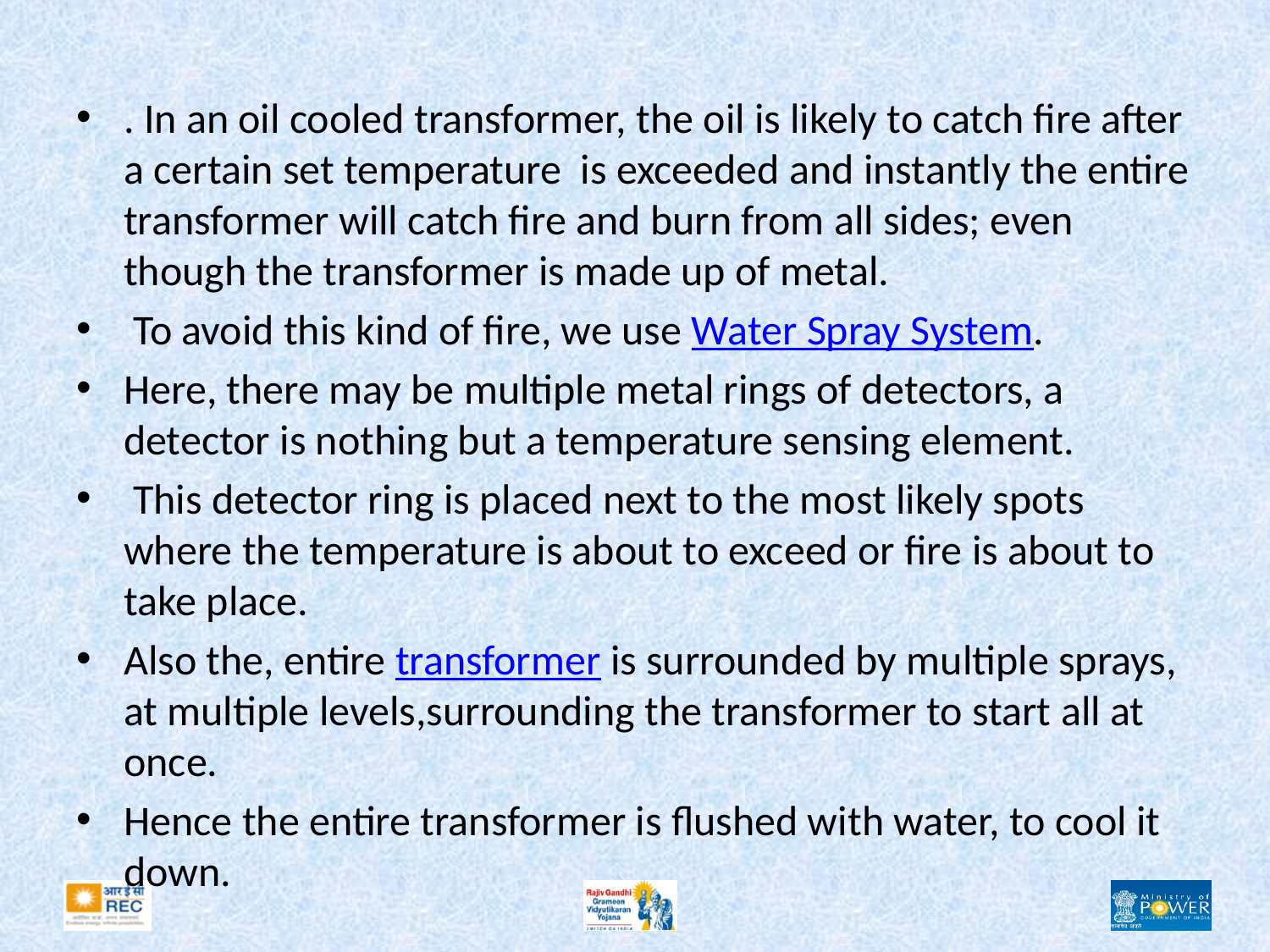

#
. In an oil cooled transformer, the oil is likely to catch fire after a certain set temperature  is exceeded and instantly the entire transformer will catch fire and burn from all sides; even though the transformer is made up of metal.
 To avoid this kind of fire, we use Water Spray System.
Here, there may be multiple metal rings of detectors, a detector is nothing but a temperature sensing element.
 This detector ring is placed next to the most likely spots where the temperature is about to exceed or fire is about to take place.
Also the, entire transformer is surrounded by multiple sprays, at multiple levels,surrounding the transformer to start all at once.
Hence the entire transformer is flushed with water, to cool it down.